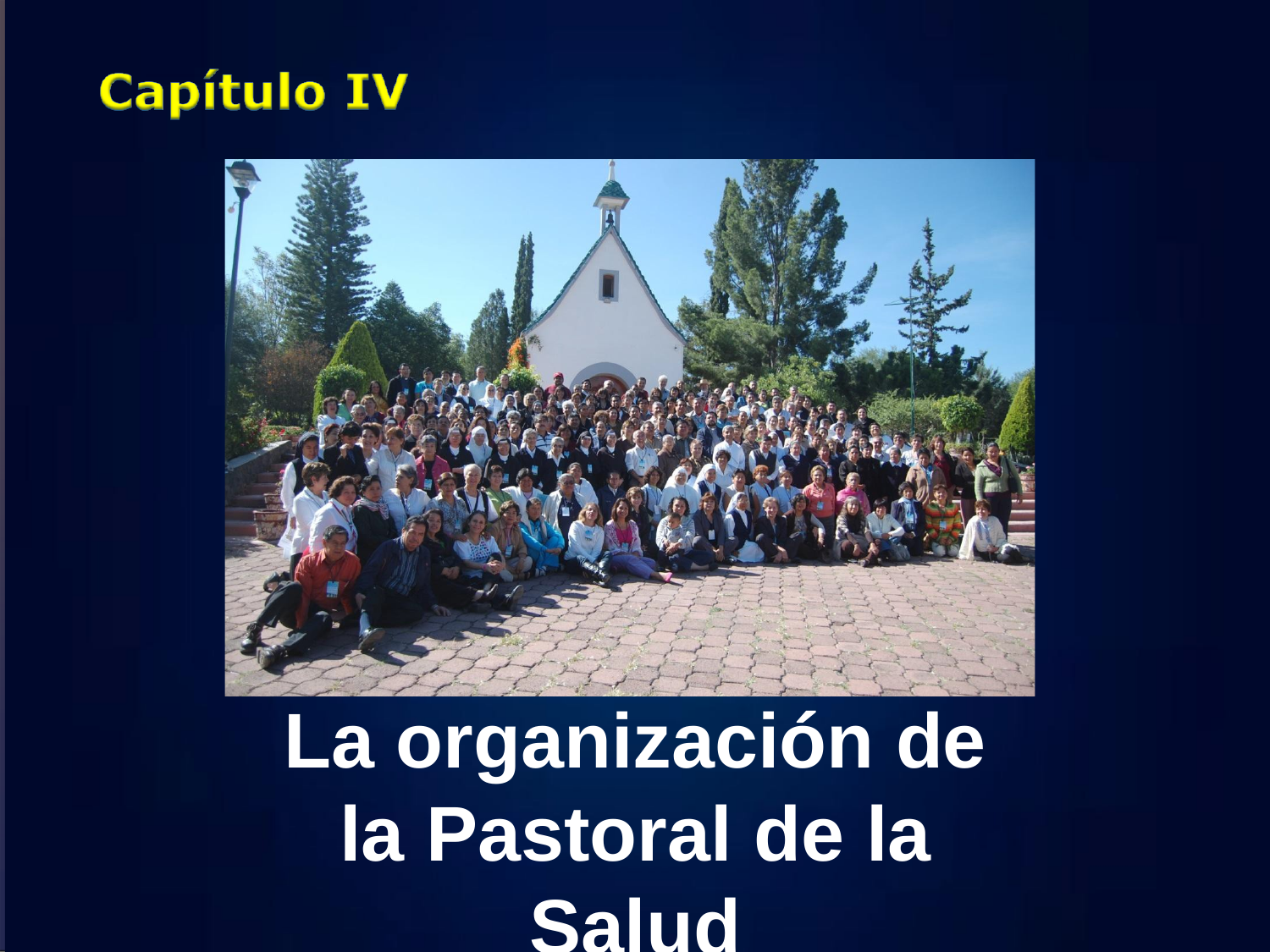

La organización de la Pastoral de la Salud